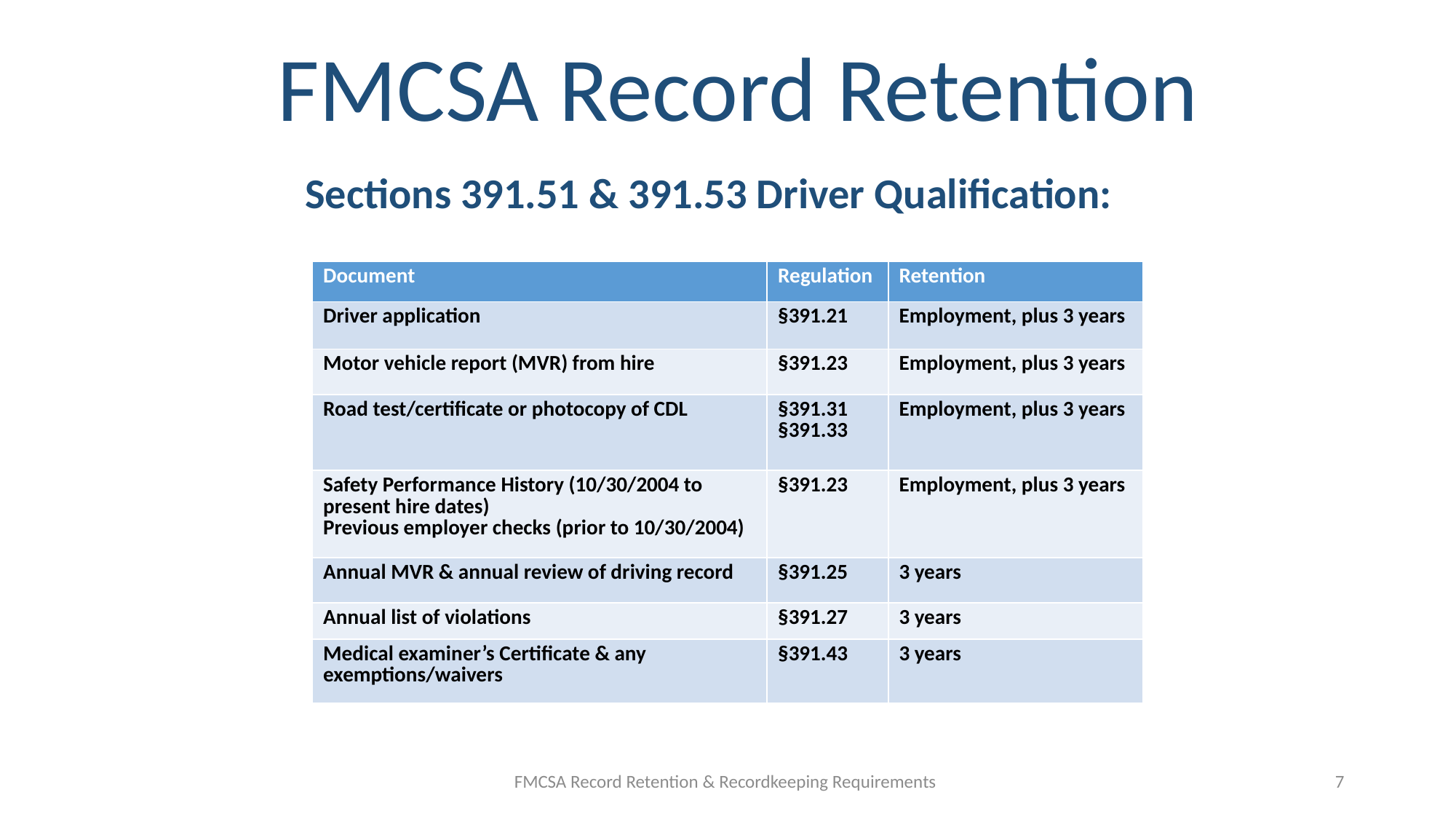

# FMCSA Record Retention
Sections 391.51 & 391.53 Driver Qualification:

| Document | Regulation | Retention |
| --- | --- | --- |
| Driver application | §391.21 | Employment, plus 3 years |
| Motor vehicle report (MVR) from hire | §391.23 | Employment, plus 3 years |
| Road test/certificate or photocopy of CDL | §391.31 §391.33 | Employment, plus 3 years |
| Safety Performance History (10/30/2004 to present hire dates) Previous employer checks (prior to 10/30/2004) | §391.23 | Employment, plus 3 years |
| Annual MVR & annual review of driving record | §391.25 | 3 years |
| Annual list of violations | §391.27 | 3 years |
| Medical examiner’s Certificate & any exemptions/waivers | §391.43 | 3 years |
FMCSA Record Retention & Recordkeeping Requirements
7